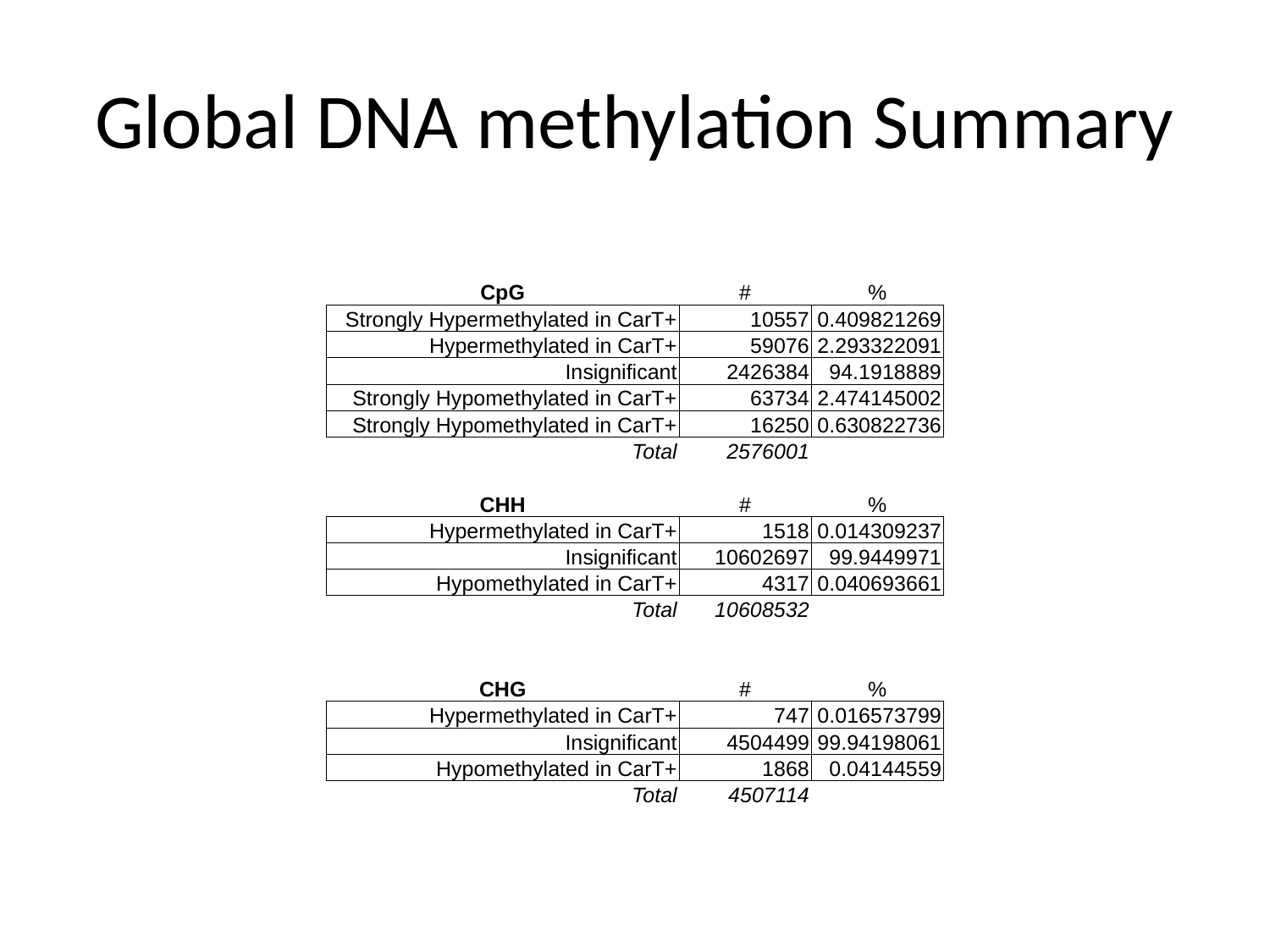

# Global DNA methylation Summary
| CpG | # | % |
| --- | --- | --- |
| Strongly Hypermethylated in CarT+ | 10557 | 0.409821269 |
| Hypermethylated in CarT+ | 59076 | 2.293322091 |
| Insignificant | 2426384 | 94.1918889 |
| Strongly Hypomethylated in CarT+ | 63734 | 2.474145002 |
| Strongly Hypomethylated in CarT+ | 16250 | 0.630822736 |
| Total | 2576001 |  |
|  |  |  |
| CHH | # | % |
| Hypermethylated in CarT+ | 1518 | 0.014309237 |
| Insignificant | 10602697 | 99.9449971 |
| Hypomethylated in CarT+ | 4317 | 0.040693661 |
| Total | 10608532 |  |
|  |  |  |
|  |  |  |
| CHG | # | % |
| Hypermethylated in CarT+ | 747 | 0.016573799 |
| Insignificant | 4504499 | 99.94198061 |
| Hypomethylated in CarT+ | 1868 | 0.04144559 |
| Total | 4507114 |  |